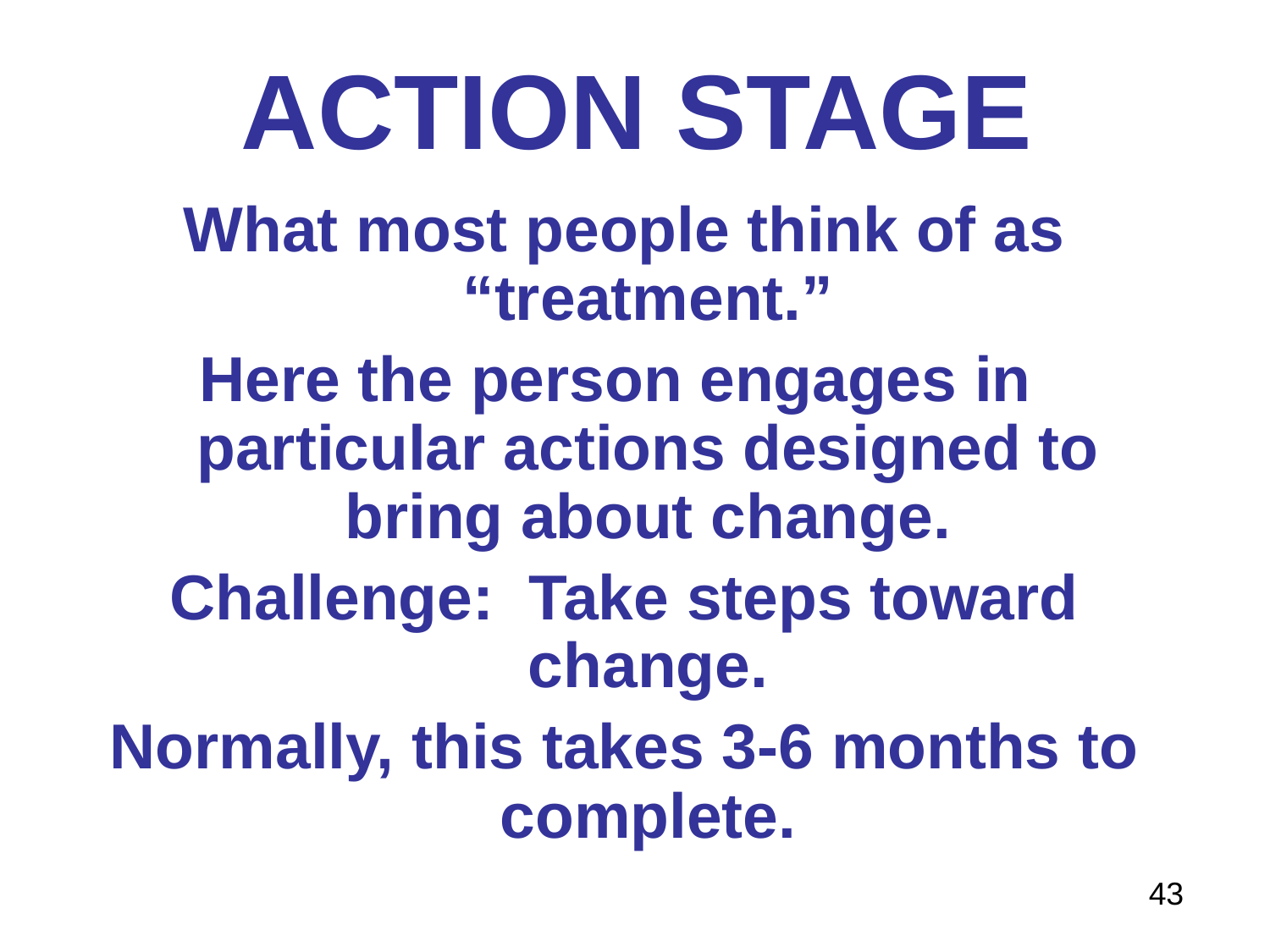

# ACTION STAGE
What most people think of as “treatment.”
Here the person engages in  particular actions designed to bring about change.
Challenge:  Take steps toward change.
Normally, this takes 3-6 months to complete.
43